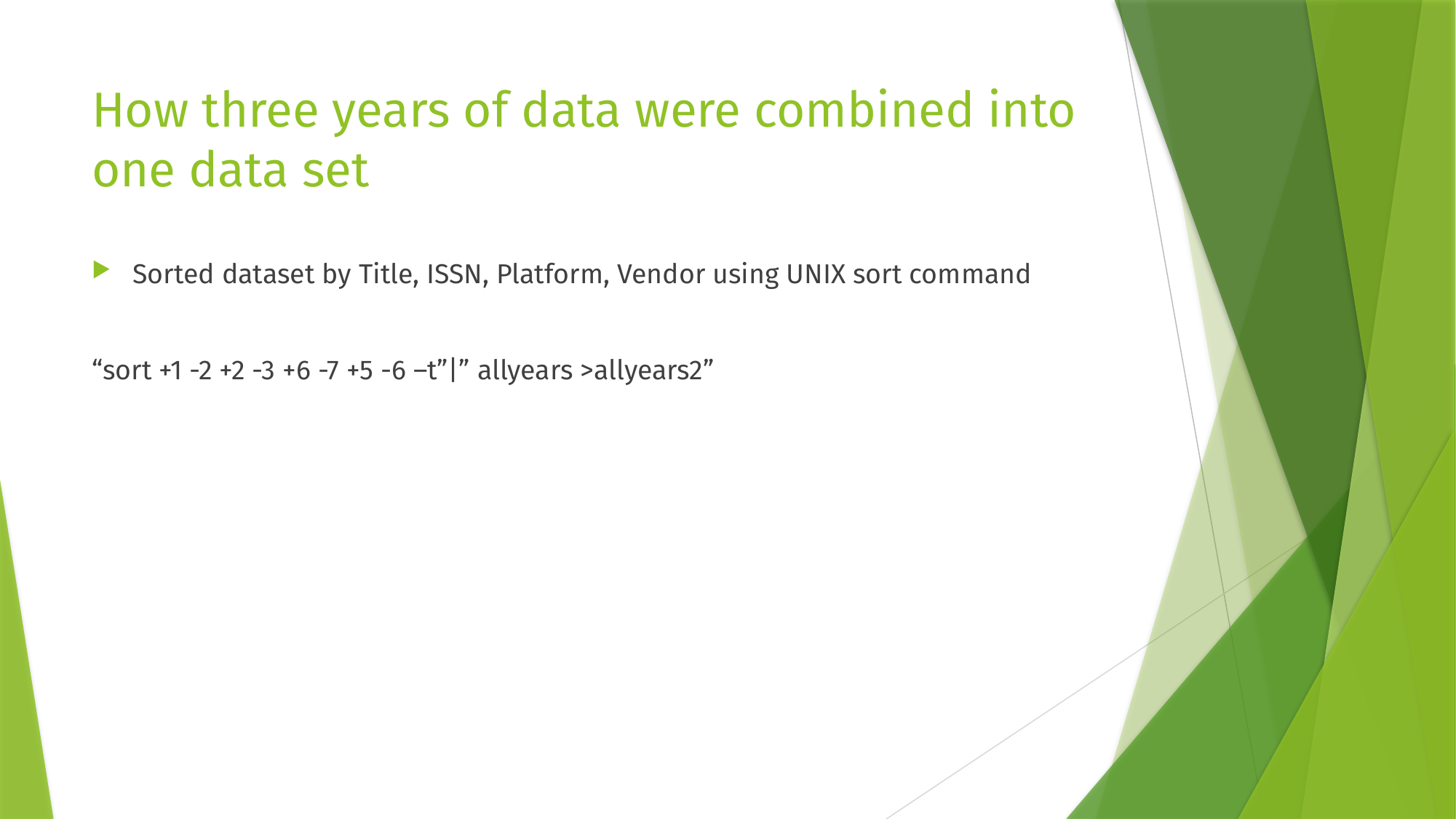

# How three years of data were combined into one data set

Sorted dataset by Title, ISSN, Platform, Vendor using UNIX sort command

“sort +1 -2 +2 -3 +6 -7 +5 -6 –t”|” allyears >allyears2”